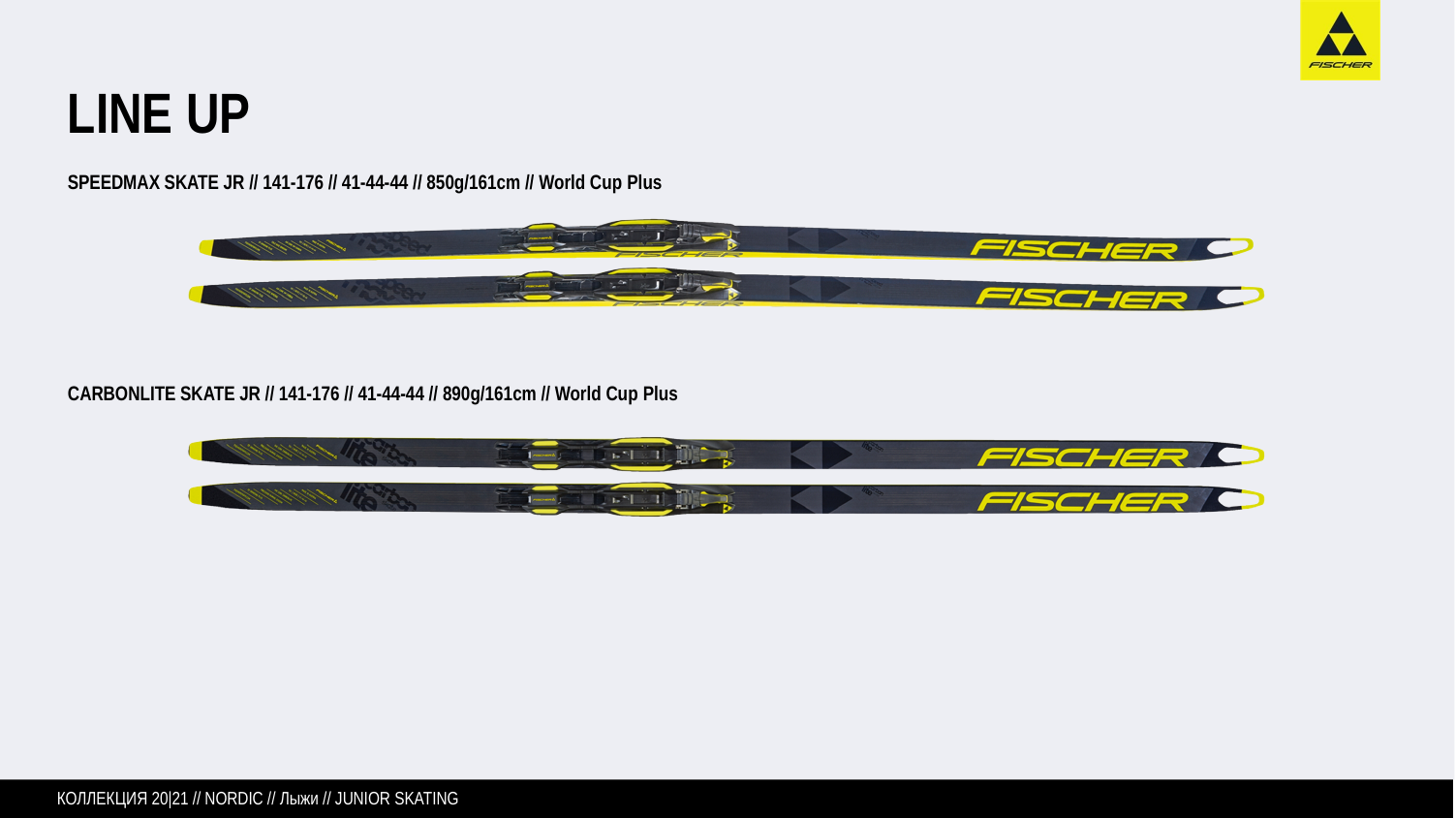

LINE UP
SPEEDMAX SKATE JR // 141-176 // 41-44-44 // 850g/161cm // World Cup Plus

CARBONLITE SKATE JR // 141-176 // 41-44-44 // 890g/161cm // World Cup Plus

КОЛЛЕКЦИЯ 20|21 // NORDIC // Лыжи // JUNIOR SKATING